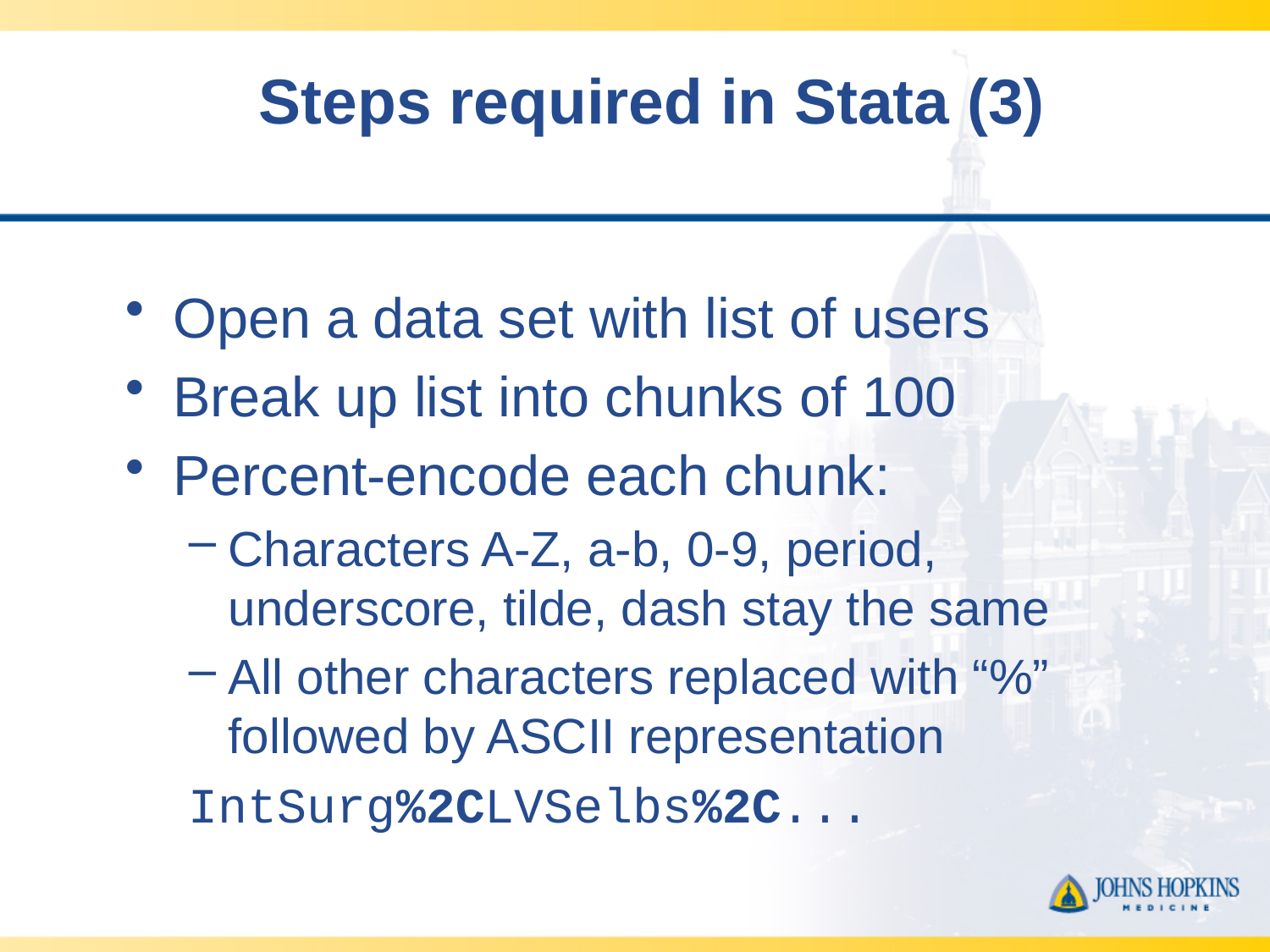

# Steps required in Stata (3)
Open a data set with list of users
Break up list into chunks of 100
Percent-encode each chunk:
Characters A-Z, a-b, 0-9, period, underscore, tilde, dash stay the same
All other characters replaced with “%” followed by ASCII representation
IntSurg%2CLVSelbs%2C...